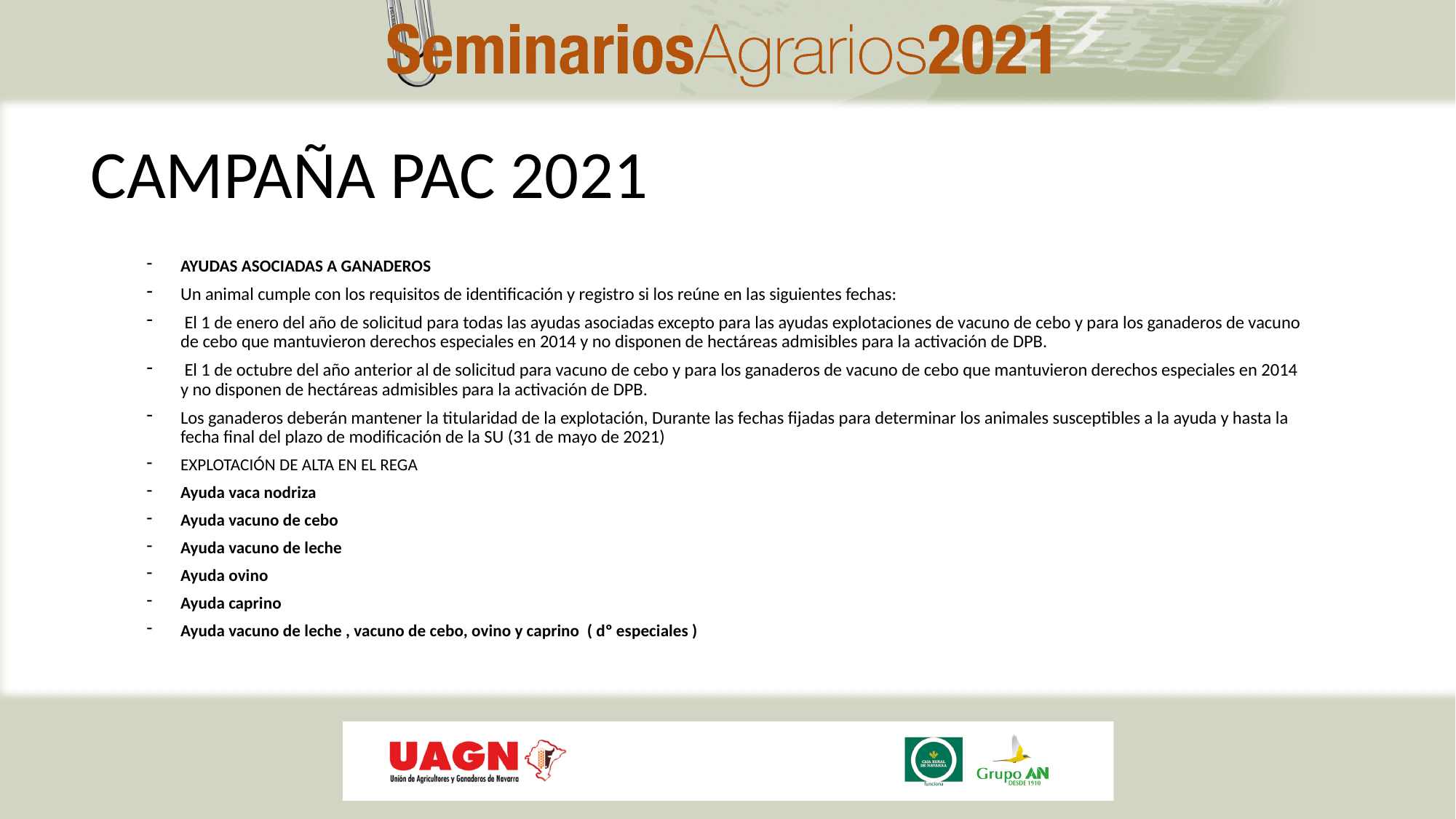

# CAMPAÑA PAC 2021
AYUDAS ASOCIADAS A GANADEROS
Un animal cumple con los requisitos de identificación y registro si los reúne en las siguientes fechas:
 El 1 de enero del año de solicitud para todas las ayudas asociadas excepto para las ayudas explotaciones de vacuno de cebo y para los ganaderos de vacuno de cebo que mantuvieron derechos especiales en 2014 y no disponen de hectáreas admisibles para la activación de DPB.
 El 1 de octubre del año anterior al de solicitud para vacuno de cebo y para los ganaderos de vacuno de cebo que mantuvieron derechos especiales en 2014 y no disponen de hectáreas admisibles para la activación de DPB.
Los ganaderos deberán mantener la titularidad de la explotación, Durante las fechas fijadas para determinar los animales susceptibles a la ayuda y hasta la fecha final del plazo de modificación de la SU (31 de mayo de 2021)
EXPLOTACIÓN DE ALTA EN EL REGA
Ayuda vaca nodriza
Ayuda vacuno de cebo
Ayuda vacuno de leche
Ayuda ovino
Ayuda caprino
Ayuda vacuno de leche , vacuno de cebo, ovino y caprino  ( dº especiales )